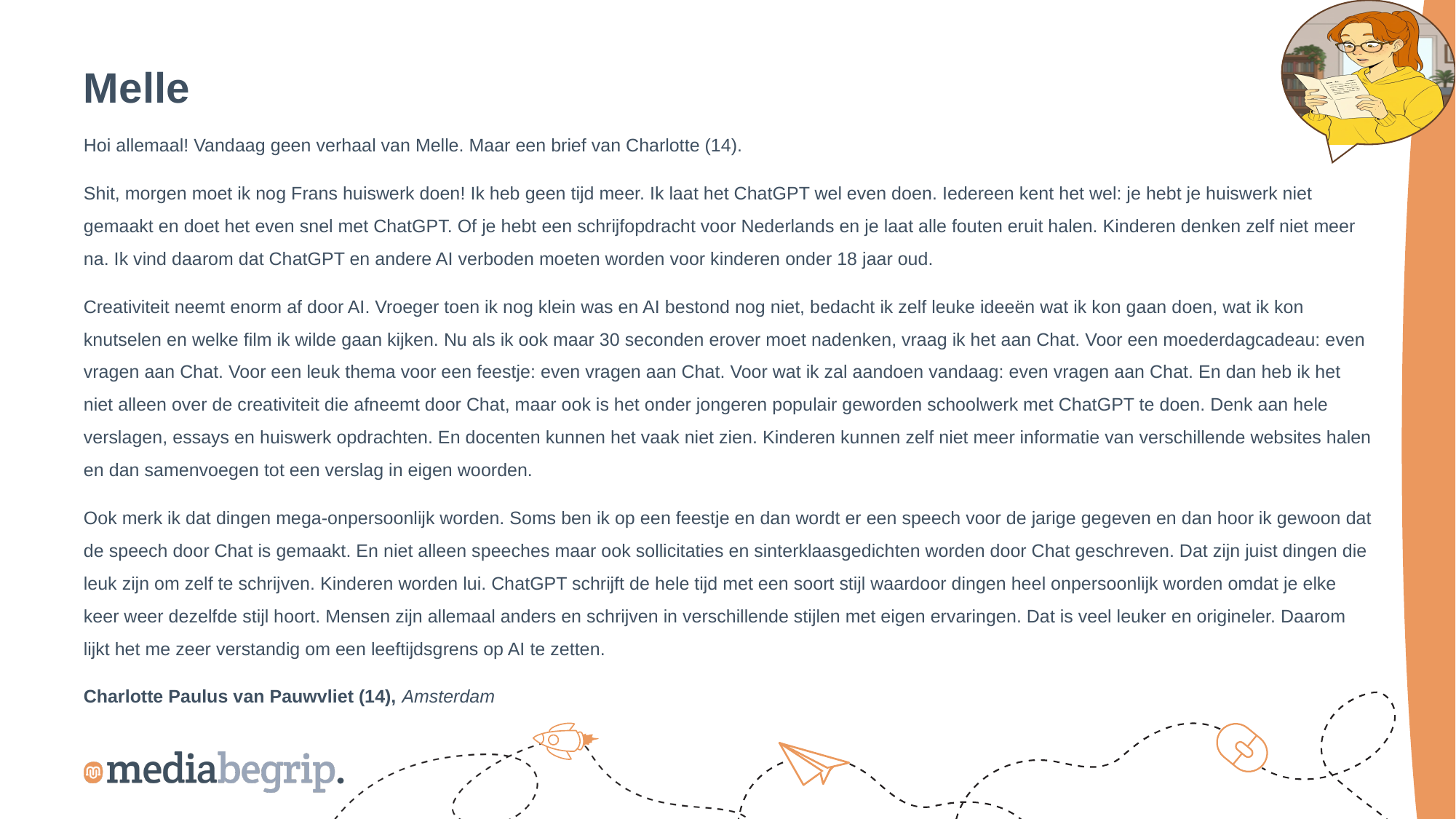

Melle
Hoi allemaal! Vandaag geen verhaal van Melle. Maar een brief van Charlotte (14).
Shit, morgen moet ik nog Frans huiswerk doen! Ik heb geen tijd meer. Ik laat het ChatGPT wel even doen. Iedereen kent het wel: je hebt je huiswerk niet gemaakt en doet het even snel met ChatGPT. Of je hebt een schrijfopdracht voor Nederlands en je laat alle fouten eruit halen. Kinderen denken zelf niet meer na. Ik vind daarom dat ChatGPT en andere AI verboden moeten worden voor kinderen onder 18 jaar oud.
Creativiteit neemt enorm af door AI. Vroeger toen ik nog klein was en AI bestond nog niet, bedacht ik zelf leuke ideeën wat ik kon gaan doen, wat ik kon knutselen en welke film ik wilde gaan kijken. Nu als ik ook maar 30 seconden erover moet nadenken, vraag ik het aan Chat. Voor een moederdagcadeau: even vragen aan Chat. Voor een leuk thema voor een feestje: even vragen aan Chat. Voor wat ik zal aandoen vandaag: even vragen aan Chat. En dan heb ik het niet alleen over de creativiteit die afneemt door Chat, maar ook is het onder jongeren populair geworden schoolwerk met ChatGPT te doen. Denk aan hele verslagen, essays en huiswerk opdrachten. En docenten kunnen het vaak niet zien. Kinderen kunnen zelf niet meer informatie van verschillende websites halen en dan samenvoegen tot een verslag in eigen woorden.
Ook merk ik dat dingen mega-onpersoonlijk worden. Soms ben ik op een feestje en dan wordt er een speech voor de jarige gegeven en dan hoor ik gewoon dat de speech door Chat is gemaakt. En niet alleen speeches maar ook sollicitaties en sinterklaasgedichten worden door Chat geschreven. Dat zijn juist dingen die leuk zijn om zelf te schrijven. Kinderen worden lui. ChatGPT schrijft de hele tijd met een soort stijl waardoor dingen heel onpersoonlijk worden omdat je elke keer weer dezelfde stijl hoort. Mensen zijn allemaal anders en schrijven in verschillende stijlen met eigen ervaringen. Dat is veel leuker en origineler. Daarom lijkt het me zeer verstandig om een leeftijdsgrens op AI te zetten.
Charlotte Paulus van Pauwvliet (14), Amsterdam